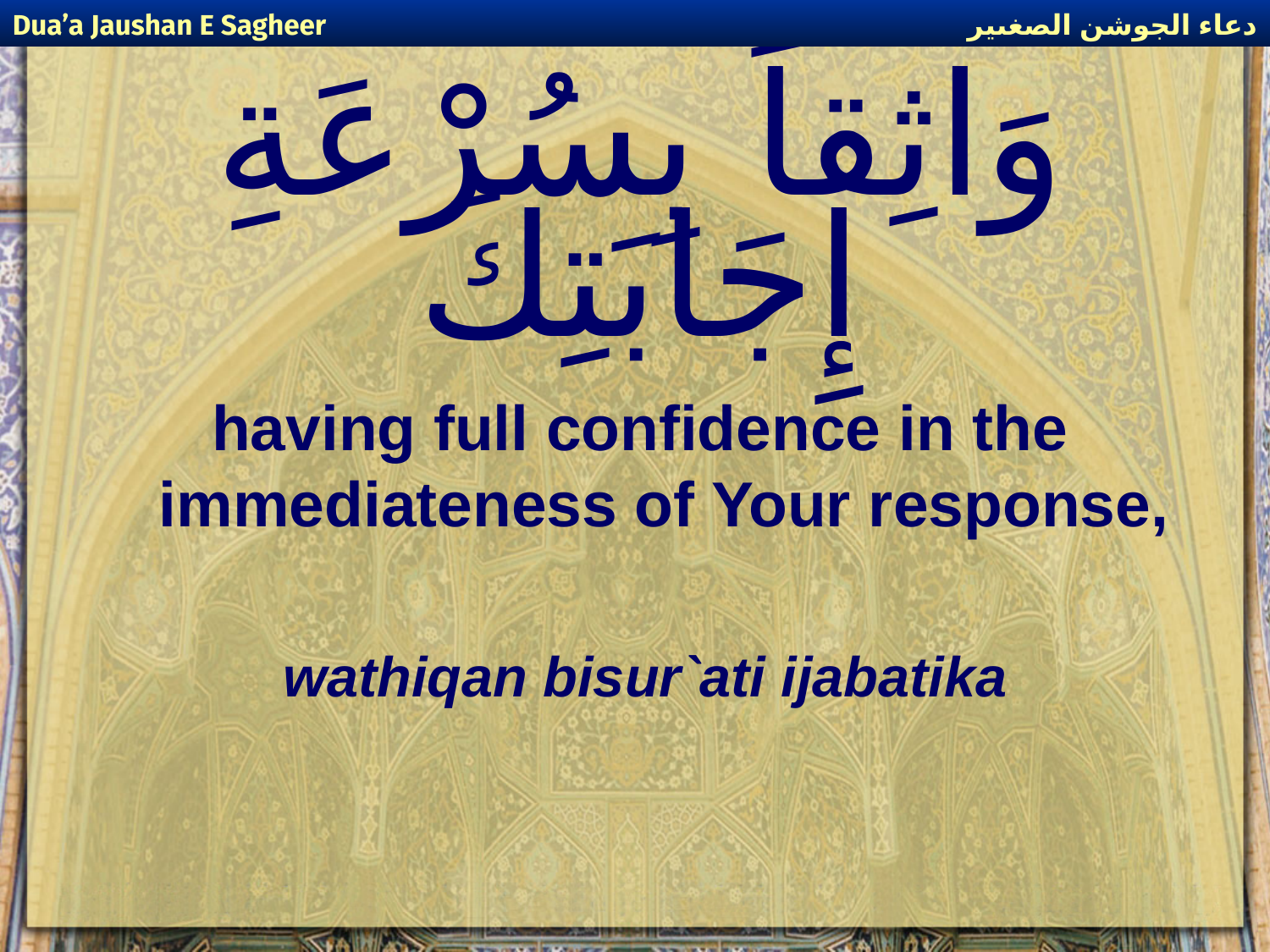

دعاء الجوشن الصغىير
Dua’a Jaushan E Sagheer
# وَاثِقاً بِسُرْعَةِ إِجَابَتِكَ
having full confidence in the immediateness of Your response,
wathiqan bisur`ati ijabatika